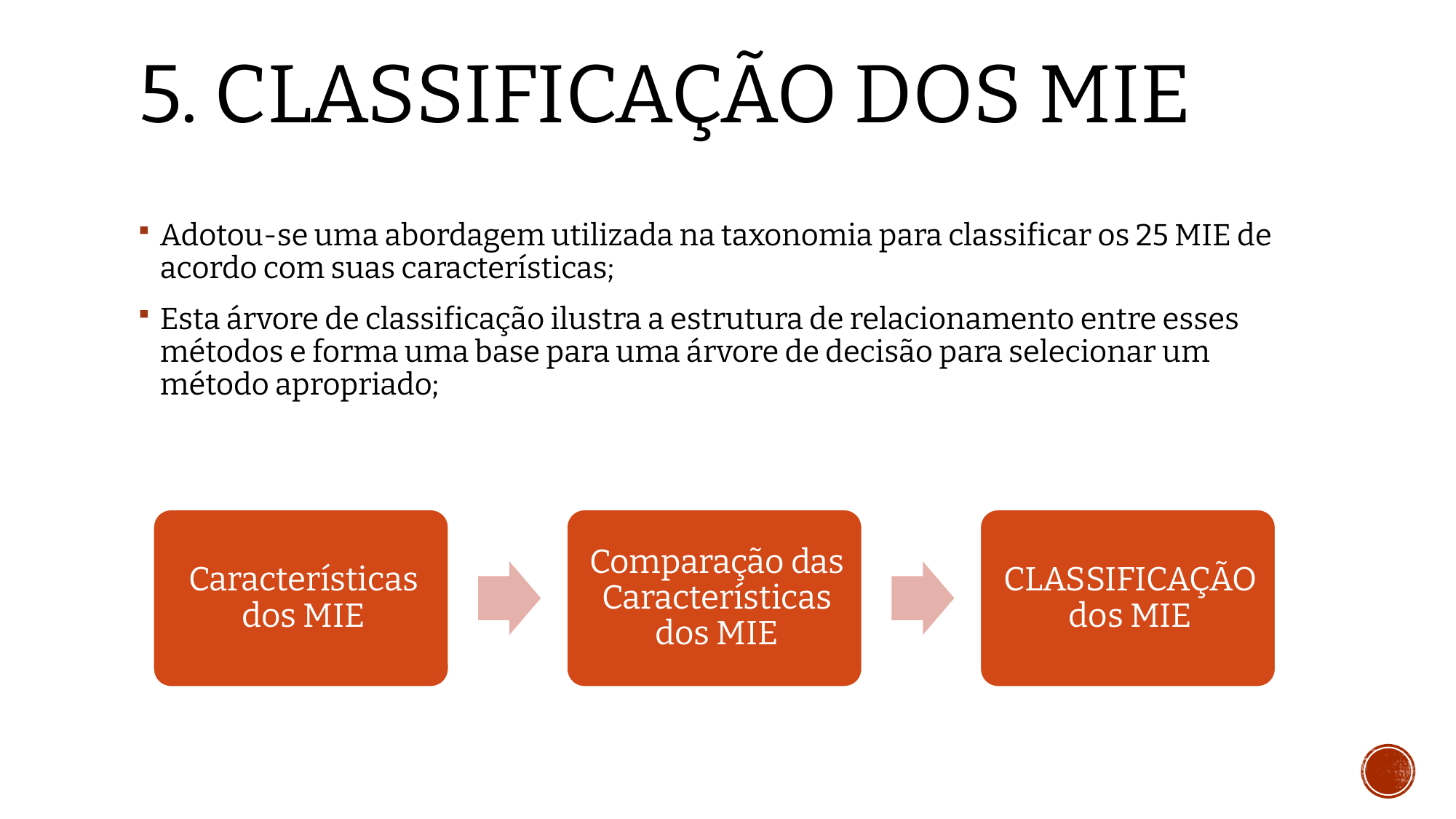

# 5. CLASSIFICAÇÃO DOS MIE
Adotou-se uma abordagem utilizada na taxonomia para classificar os 25 MIE de acordo com suas características;
Esta árvore de classificação ilustra a estrutura de relacionamento entre esses métodos e forma uma base para uma árvore de decisão para selecionar um método apropriado;

Características dos MIE

Comparação das Características dos MIE

CLASSIFICAÇÃO dos MIE